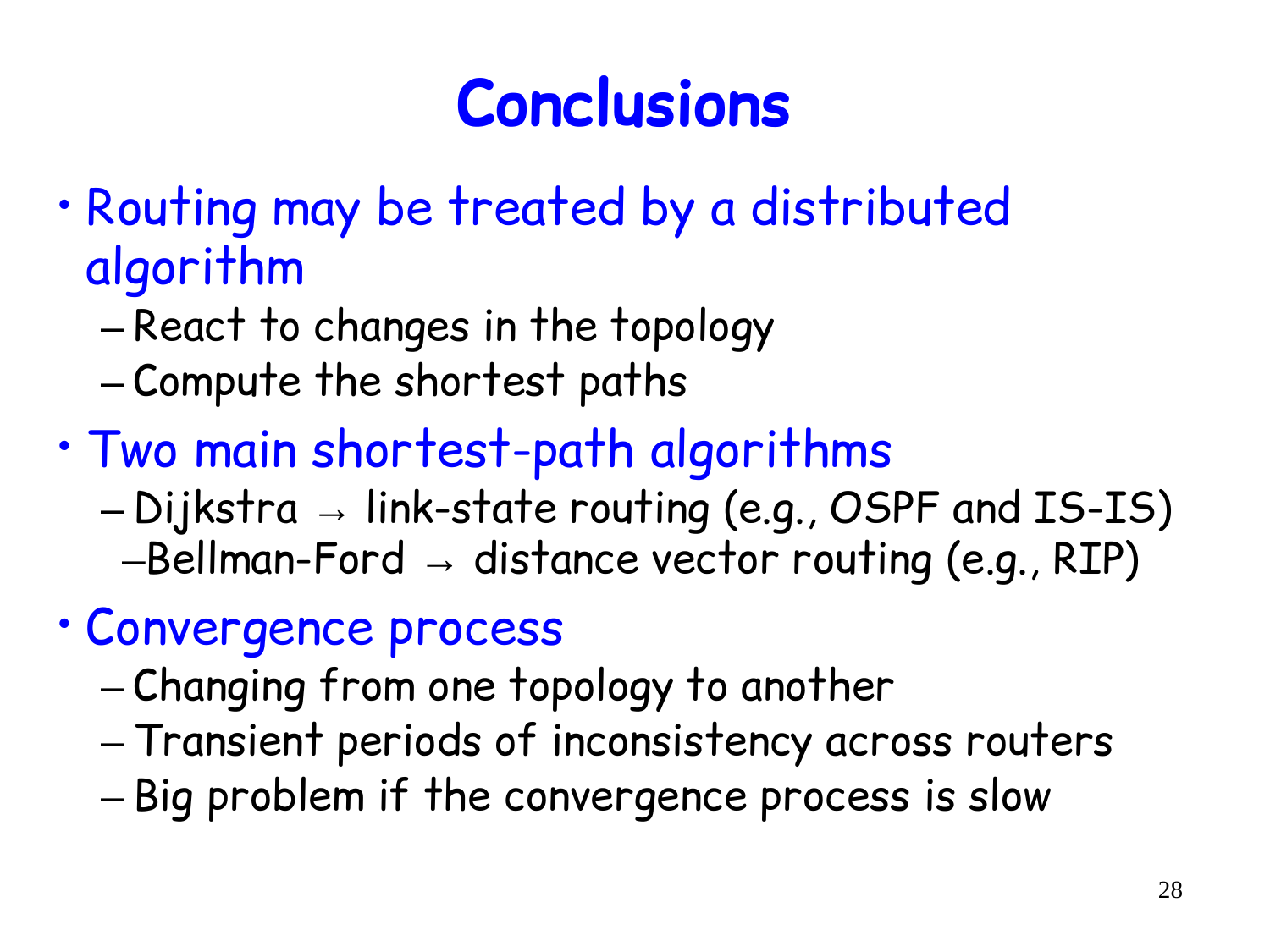

# Conclusions
Routing may be treated by a distributed algorithm
React to changes in the topology
Compute the shortest paths
Two main shortest-path algorithms
Dijkstra → link-state routing (e.g., OSPF and IS-IS)
Bellman-Ford → distance vector routing (e.g., RIP)
Convergence process
Changing from one topology to another
Transient periods of inconsistency across routers
Big problem if the convergence process is slow
28